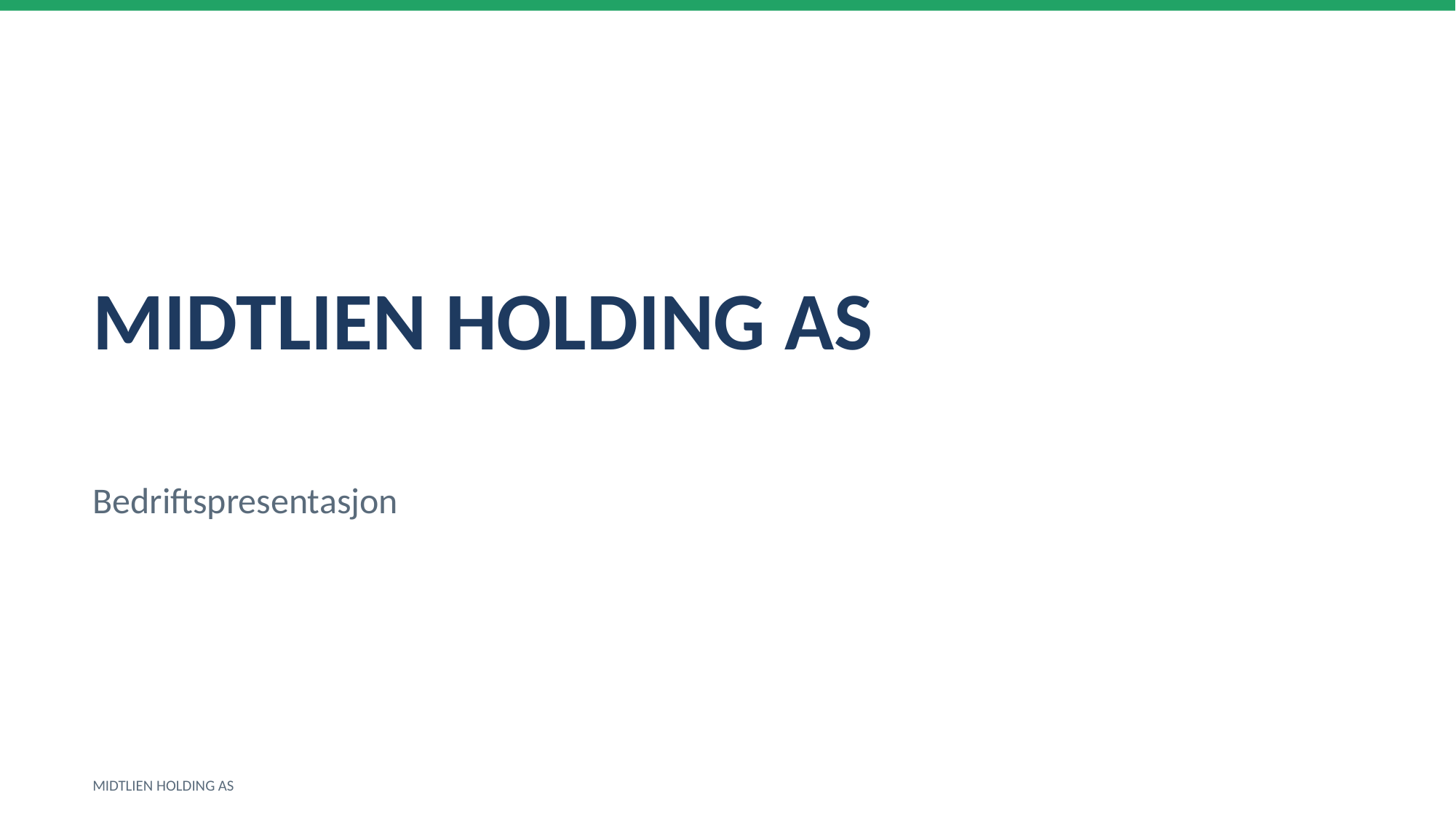

MIDTLIEN HOLDING AS
Bedriftspresentasjon
MIDTLIEN HOLDING AS